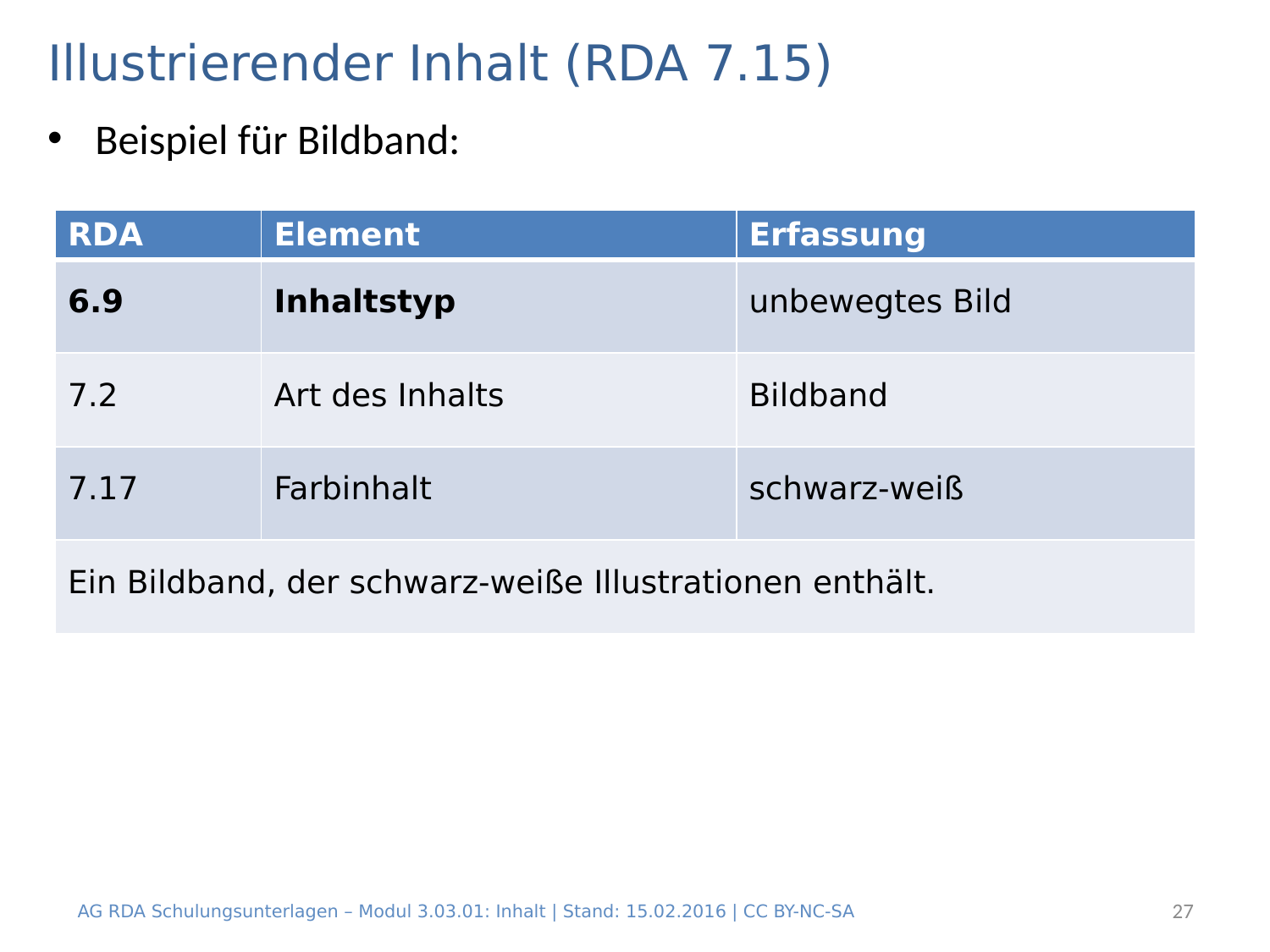

# Illustrierender Inhalt (RDA 7.15)
Beispiel für Bildband:
| RDA | Element | Erfassung |
| --- | --- | --- |
| 6.9 | Inhaltstyp | unbewegtes Bild |
| 7.2 | Art des Inhalts | Bildband |
| 7.17 | Farbinhalt | schwarz-weiß |
| Ein Bildband, der schwarz-weiße Illustrationen enthält. |  |  |
AG RDA Schulungsunterlagen – Modul 3.03.01: Inhalt | Stand: 15.02.2016 | CC BY-NC-SA
27